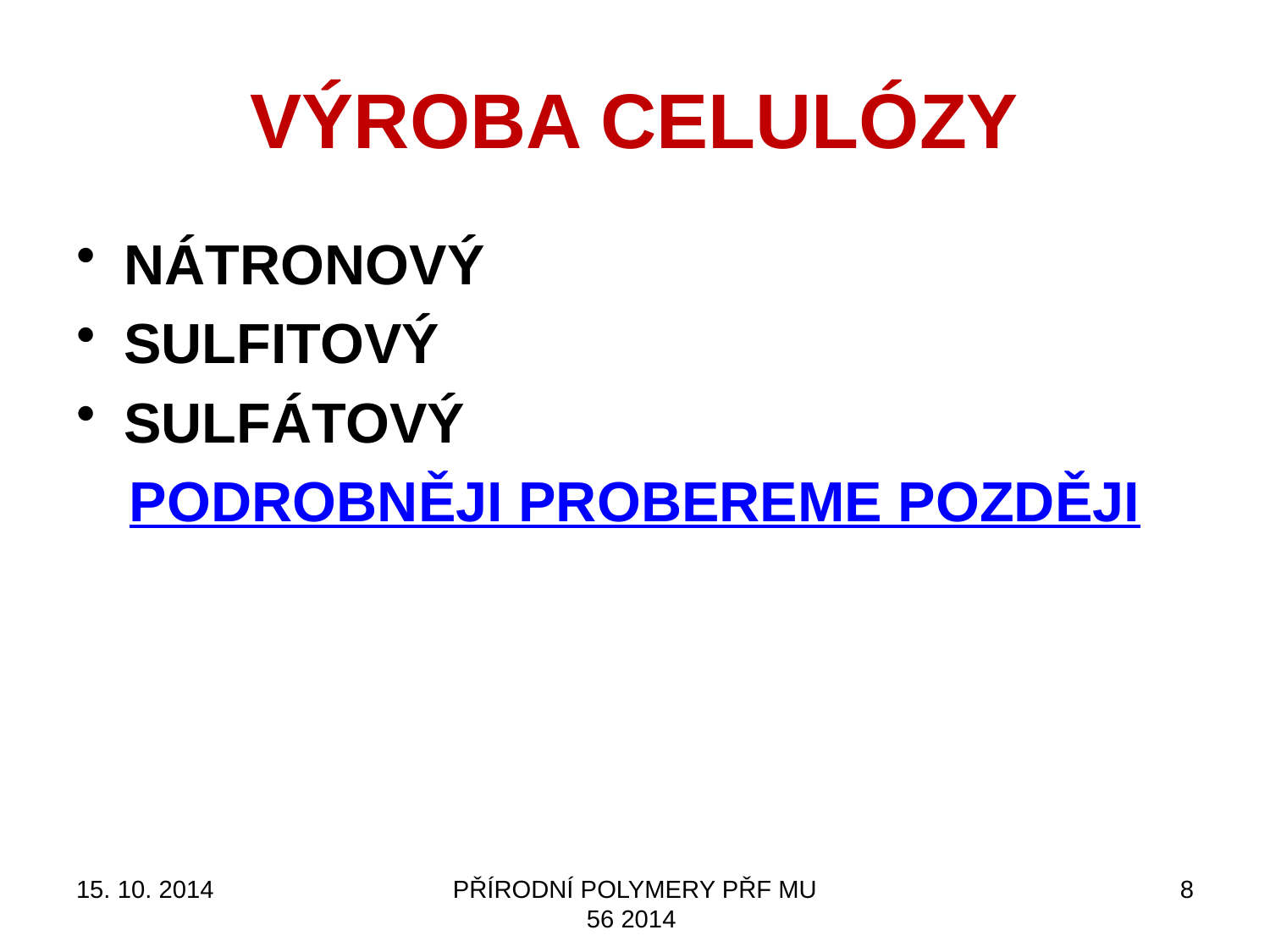

# VÝROBA CELULÓZY
NÁTRONOVÝ
SULFITOVÝ
SULFÁTOVÝ
PODROBNĚJI PROBEREME POZDĚJI
15. 10. 2014
PŘÍRODNÍ POLYMERY PŘF MU 56 2014
8